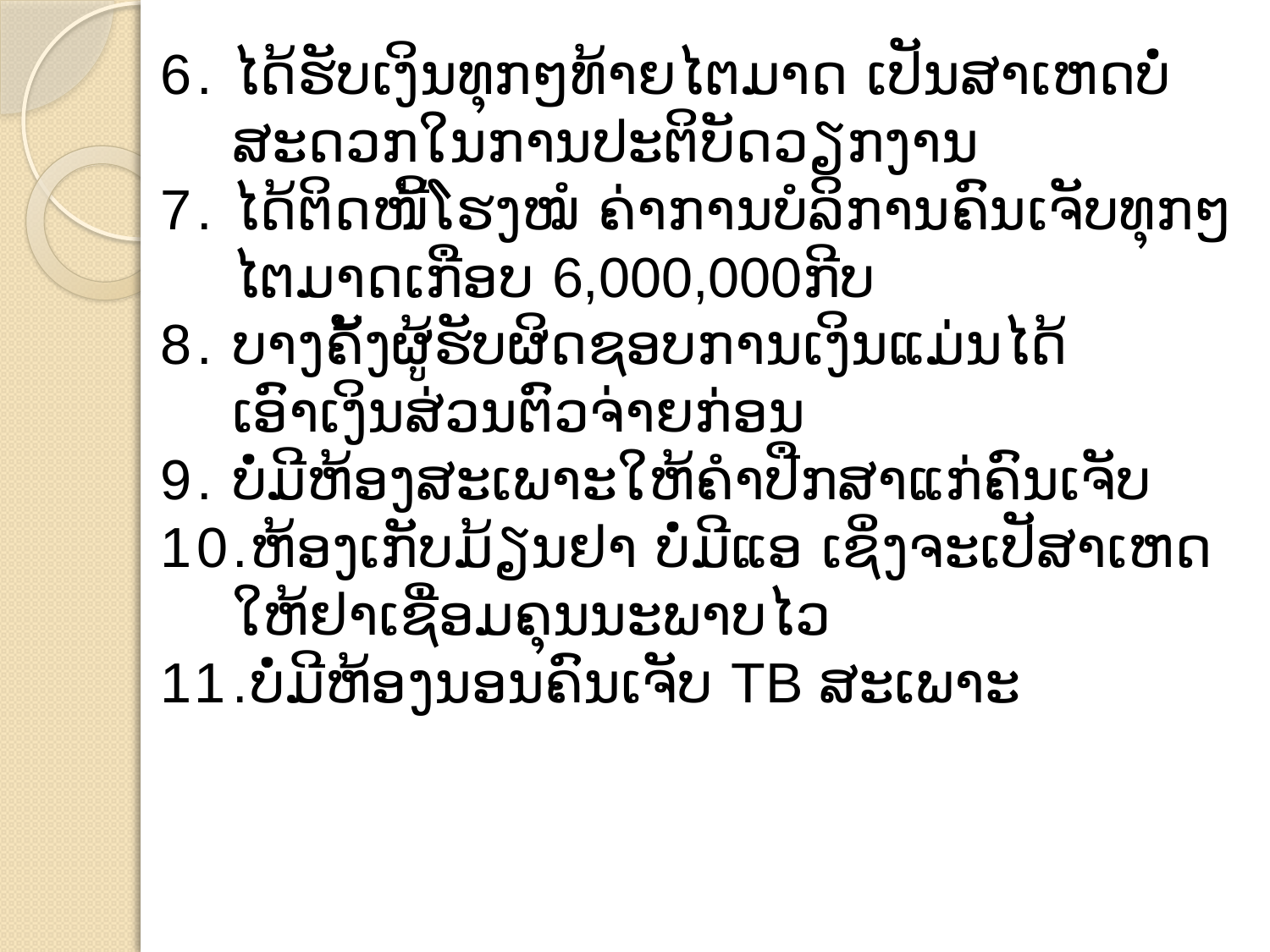

ໄດ້ຮັບເງິນທຸກໆທ້າຍໄຕມາດ ເປັນສາເຫດບໍ່ສະດວກໃນການປະຕິບັດວຽກງານ
ໄດ້ຕິດໜີ້ໂຮງໝໍ ຄ່າການບໍລິການຄົນເຈັບທຸກໆໄຕມາດເກືອບ 6,000,000ກີບ
ບາງຄັ້ງຜູ້ຮັບຜິດຊອບການເງິນແມ່ນໄດ້ເອົາເງິນສ່ວນຕົວຈ່າຍກ່ອນ
ບໍ່ມີຫ້ອງສະເພາະໃຫ້ຄຳປືກສາແກ່ຄົນເຈັບ
ຫ້ອງເກັບມ້ຽນຢາ ບໍ່ມີແອ ເຊິ່ງຈະເປັສາເຫດໃຫ້ຢາເຊື່ອມຄຸນນະພາບໄວ
ບໍ່ມີຫ້ອງນອນຄົນເຈັບ TB ສະເພາະ